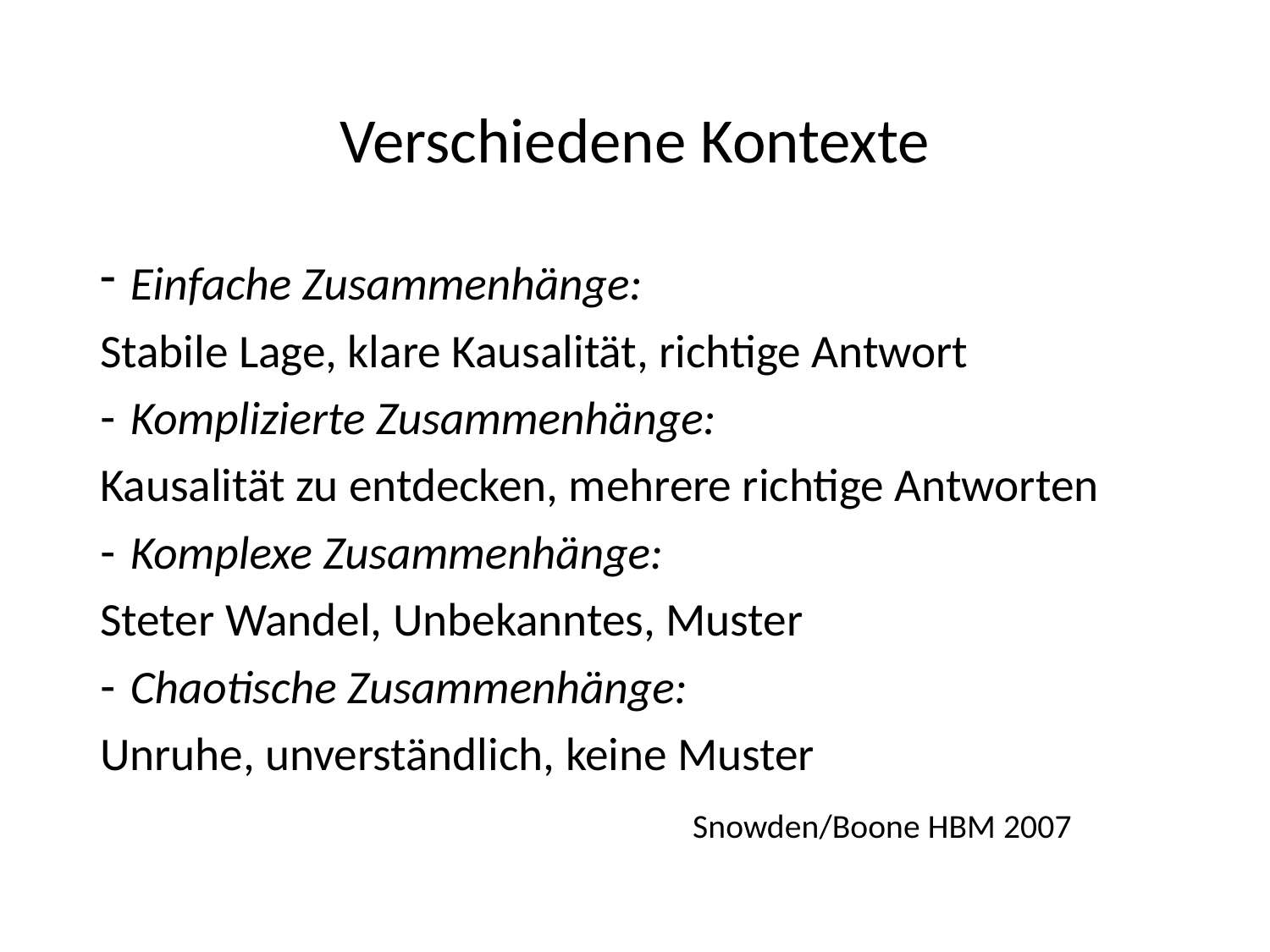

# Verschiedene Kontexte
Einfache Zusammenhänge:
Stabile Lage, klare Kausalität, richtige Antwort
Komplizierte Zusammenhänge:
Kausalität zu entdecken, mehrere richtige Antworten
Komplexe Zusammenhänge:
Steter Wandel, Unbekanntes, Muster
Chaotische Zusammenhänge:
Unruhe, unverständlich, keine Muster
                                                        Snowden/Boone HBM 2007